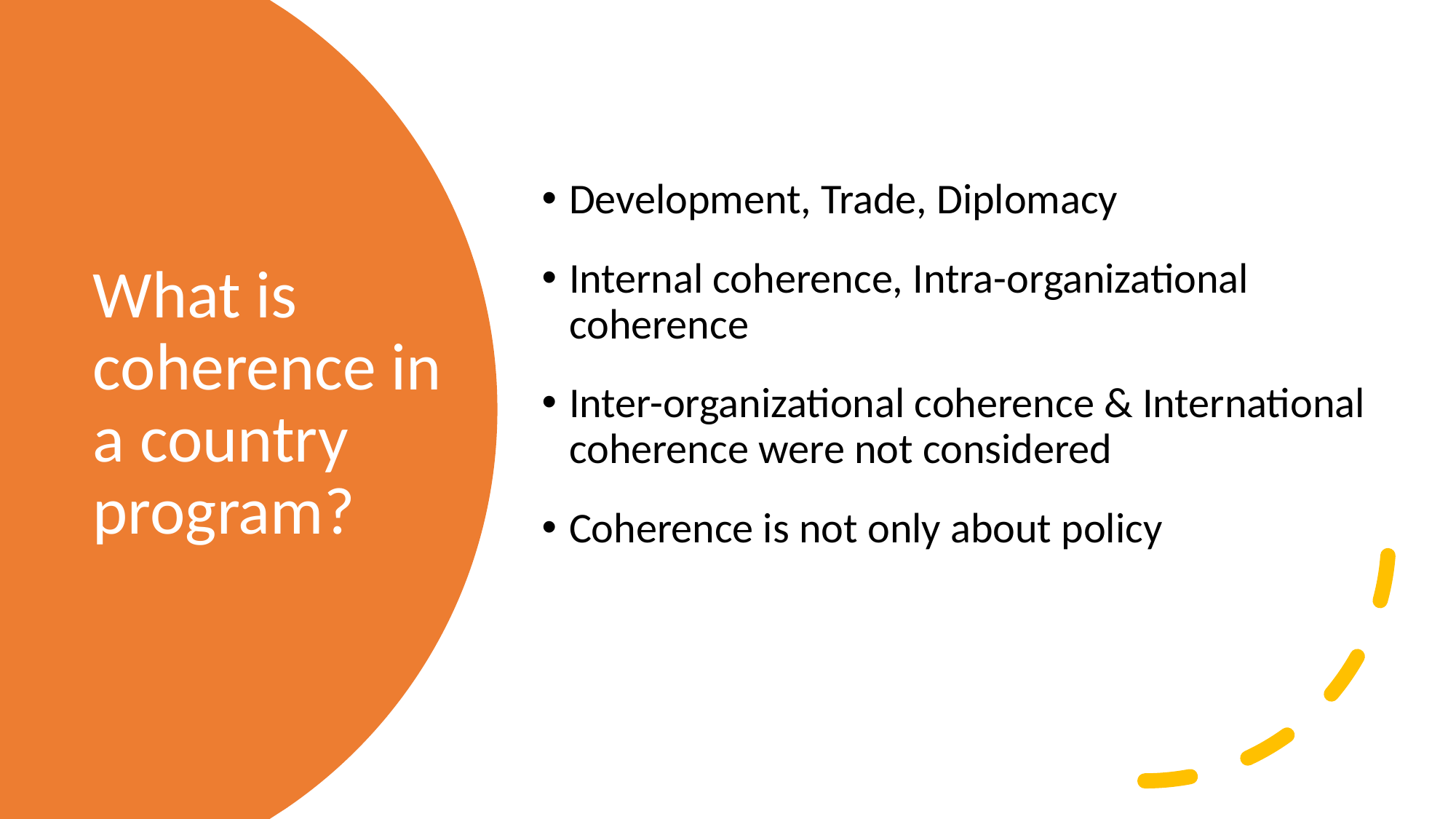

Development, Trade, Diplomacy
Internal coherence, Intra-organizational coherence
Inter-organizational coherence & International coherence were not considered
Coherence is not only about policy

# What is coherence in a country program?